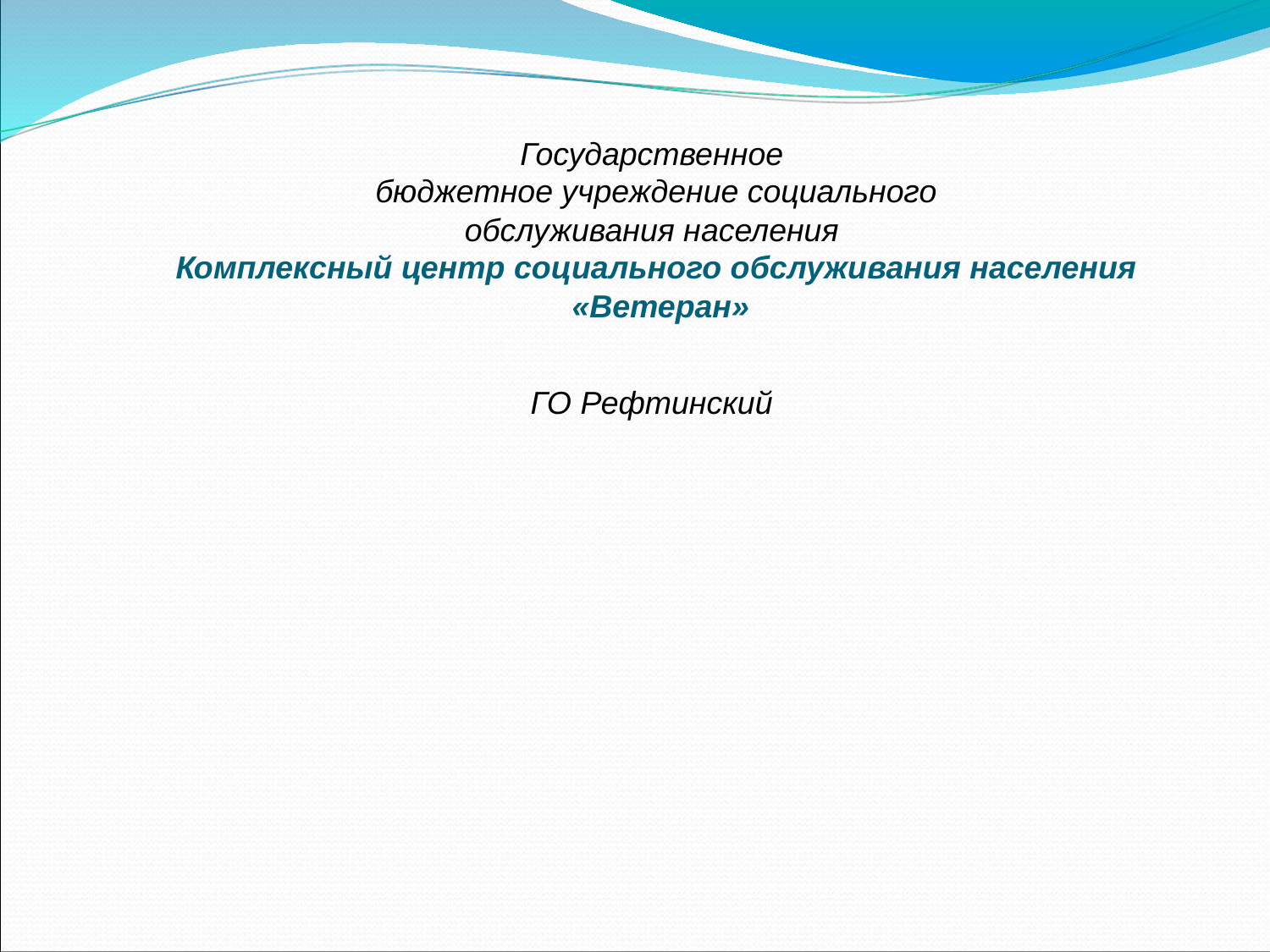

Государственное
бюджетное учреждение социального
обслуживания населения
Комплексный центр социального обслуживания населения
 «Ветеран»

ГО Рефтинский